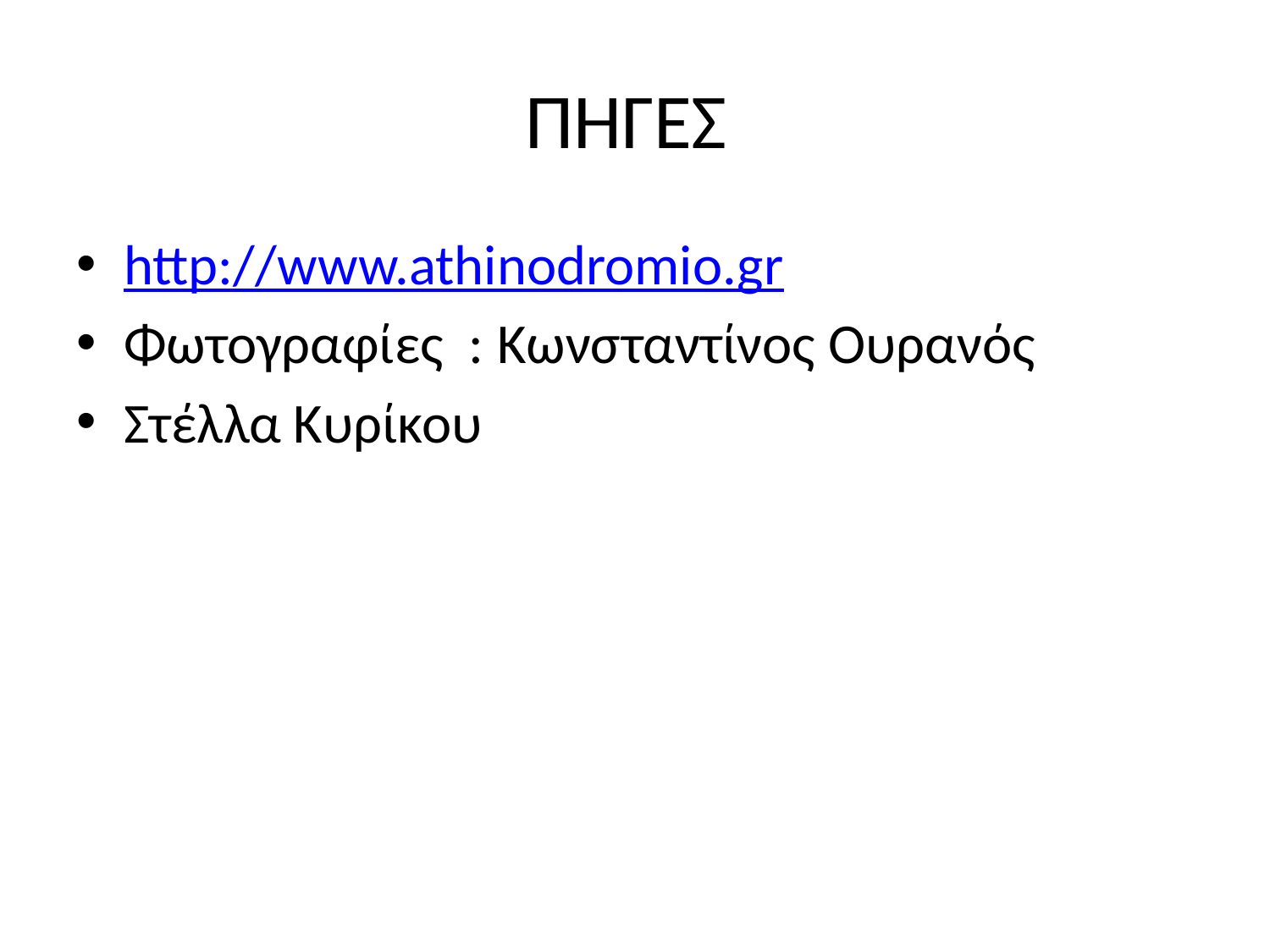

# ΠΗΓΕΣ
http://www.athinodromio.gr
Φωτογραφίες  : Κωνσταντίνος Ουρανός
Στέλλα Κυρίκου